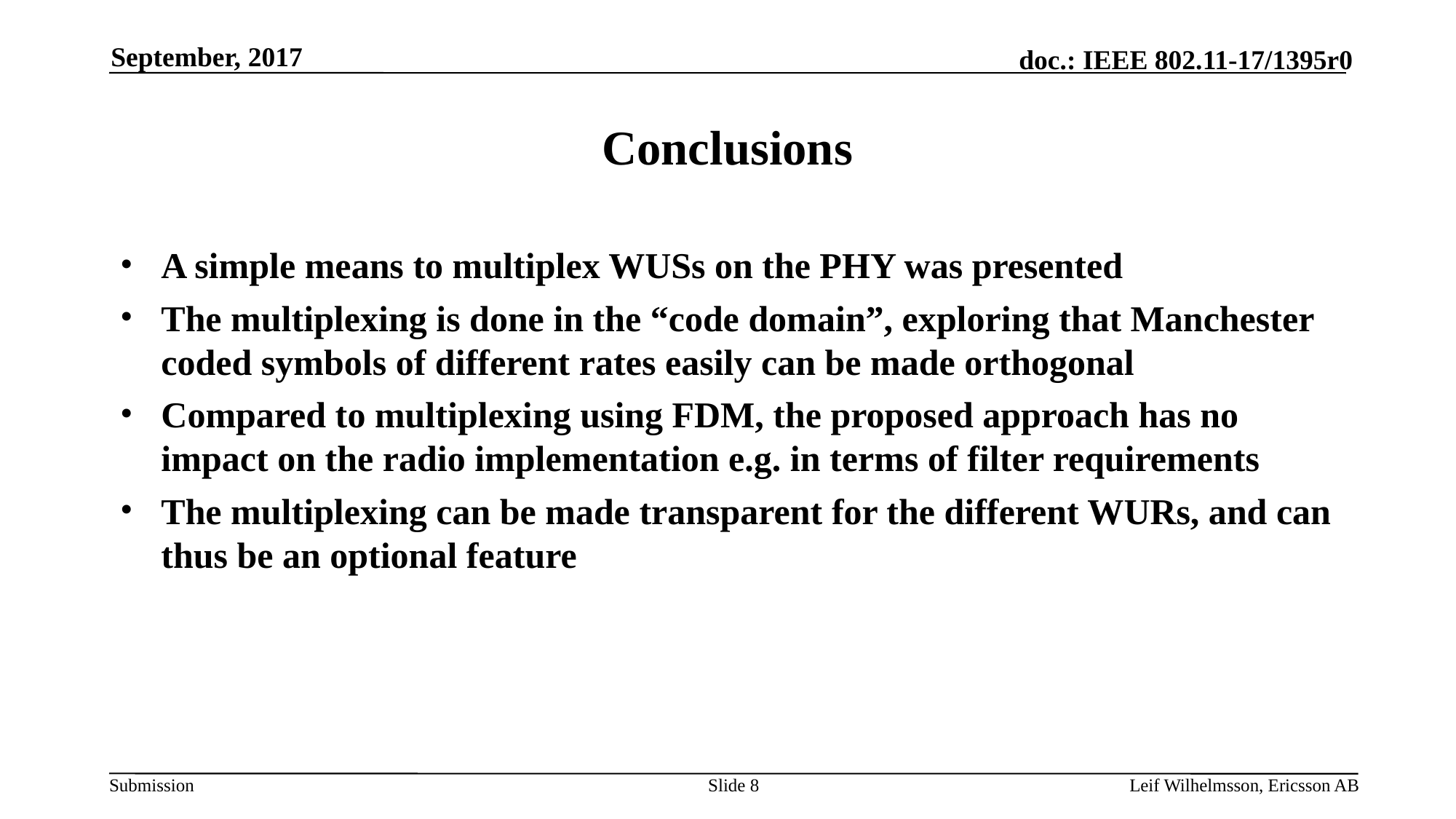

September, 2017
# Conclusions
A simple means to multiplex WUSs on the PHY was presented
The multiplexing is done in the “code domain”, exploring that Manchester coded symbols of different rates easily can be made orthogonal
Compared to multiplexing using FDM, the proposed approach has no impact on the radio implementation e.g. in terms of filter requirements
The multiplexing can be made transparent for the different WURs, and can thus be an optional feature
Slide 8
Leif Wilhelmsson, Ericsson AB